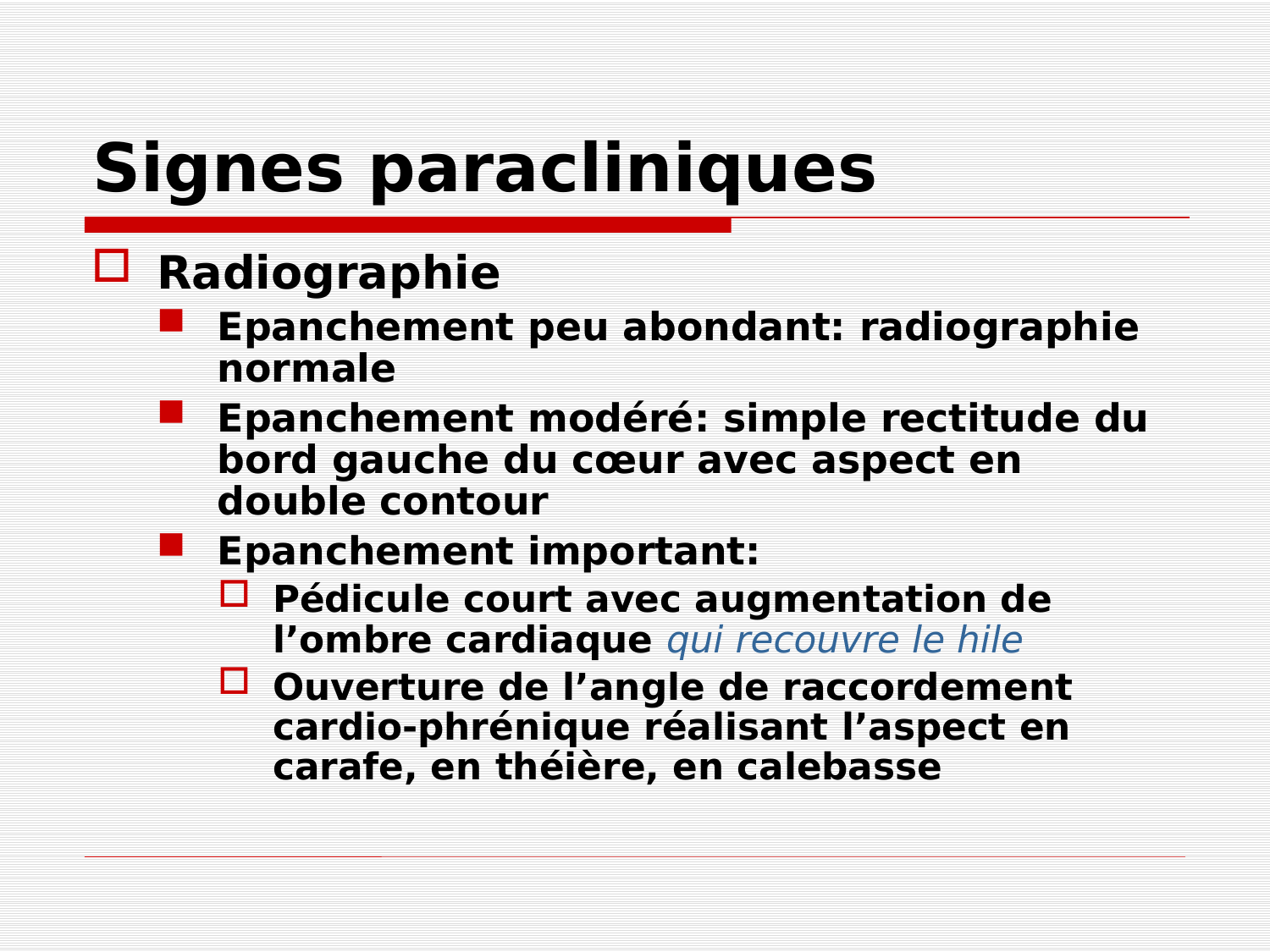

# Signes paracliniques
Radiographie
Epanchement peu abondant: radiographie normale
Epanchement modéré: simple rectitude du bord gauche du cœur avec aspect en double contour
Epanchement important:
Pédicule court avec augmentation de l’ombre cardiaque qui recouvre le hile
Ouverture de l’angle de raccordement cardio-phrénique réalisant l’aspect en carafe, en théière, en calebasse